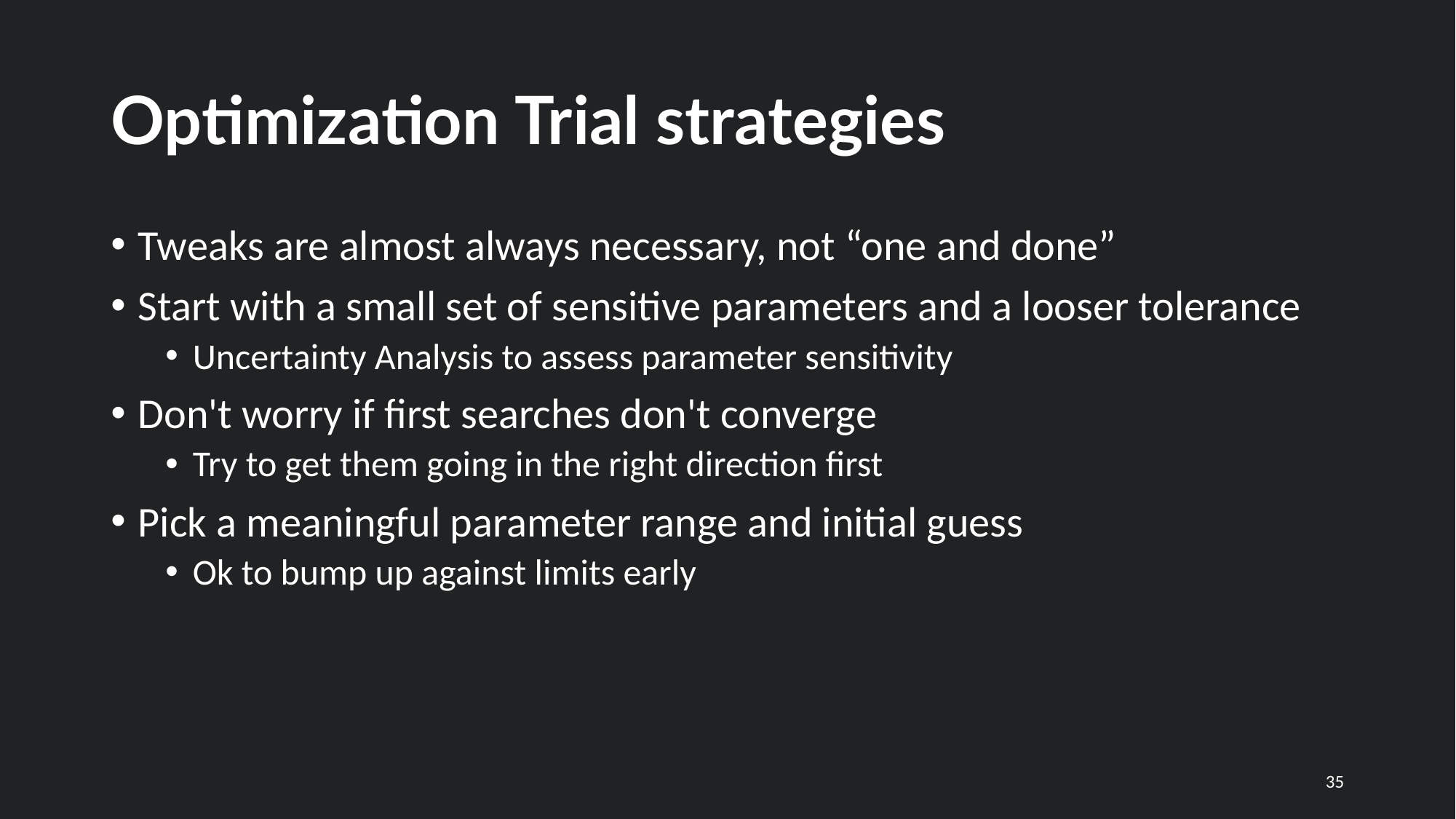

# Optimization Trial strategies
Tweaks are almost always necessary, not “one and done”
Start with a small set of sensitive parameters and a looser tolerance
Uncertainty Analysis to assess parameter sensitivity
Don't worry if first searches don't converge
Try to get them going in the right direction first
Pick a meaningful parameter range and initial guess
Ok to bump up against limits early

35